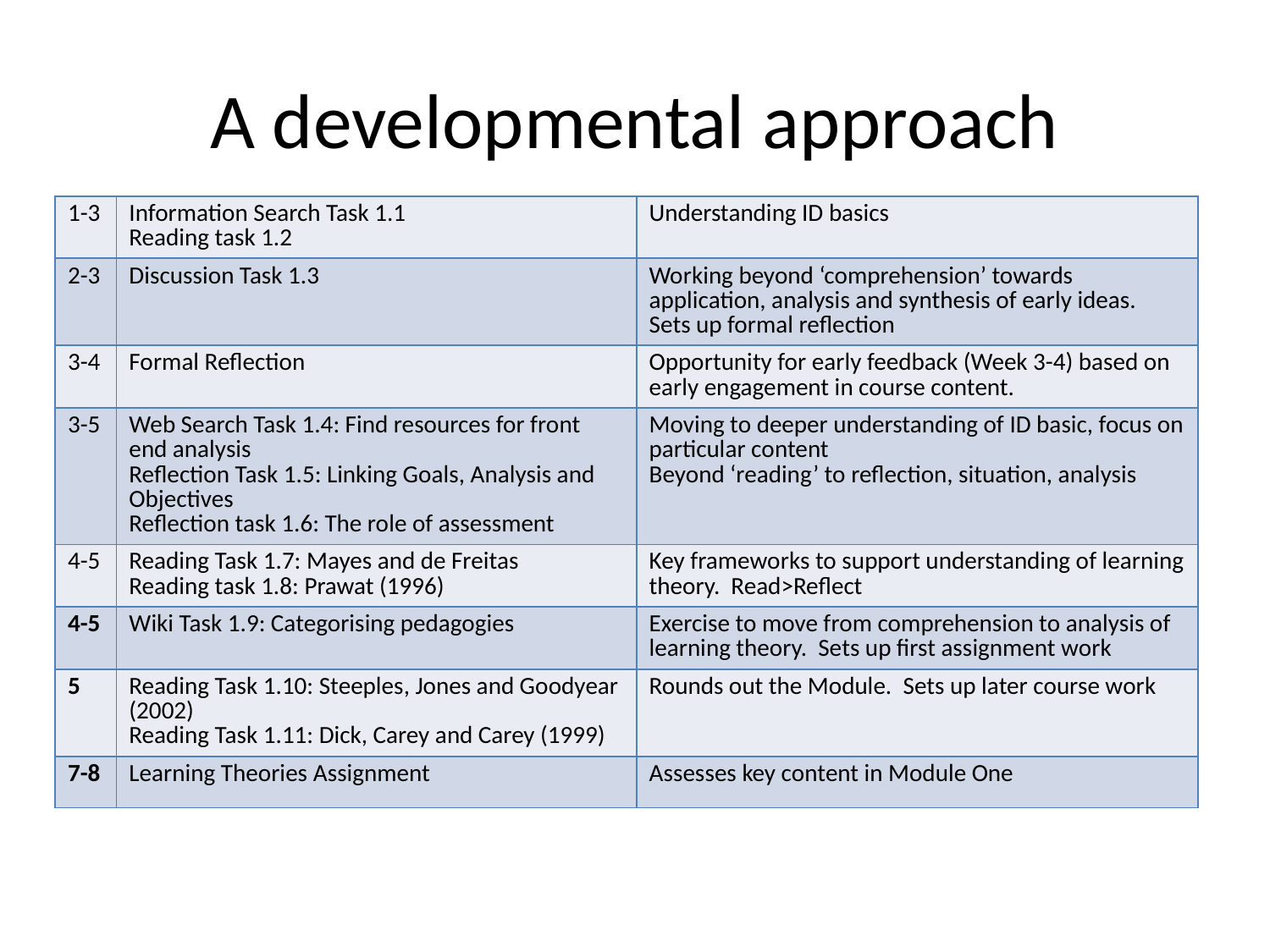

# A developmental approach
| 1-3 | Information Search Task 1.1 Reading task 1.2 | Understanding ID basics |
| --- | --- | --- |
| 2-3 | Discussion Task 1.3 | Working beyond ‘comprehension’ towards application, analysis and synthesis of early ideas. Sets up formal reflection |
| 3-4 | Formal Reflection | Opportunity for early feedback (Week 3-4) based on early engagement in course content. |
| 3-5 | Web Search Task 1.4: Find resources for front end analysis Reflection Task 1.5: Linking Goals, Analysis and Objectives Reflection task 1.6: The role of assessment | Moving to deeper understanding of ID basic, focus on particular content Beyond ‘reading’ to reflection, situation, analysis |
| 4-5 | Reading Task 1.7: Mayes and de Freitas Reading task 1.8: Prawat (1996) | Key frameworks to support understanding of learning theory. Read>Reflect |
| 4-5 | Wiki Task 1.9: Categorising pedagogies | Exercise to move from comprehension to analysis of learning theory. Sets up first assignment work |
| 5 | Reading Task 1.10: Steeples, Jones and Goodyear (2002) Reading Task 1.11: Dick, Carey and Carey (1999) | Rounds out the Module. Sets up later course work |
| 7-8 | Learning Theories Assignment | Assesses key content in Module One |